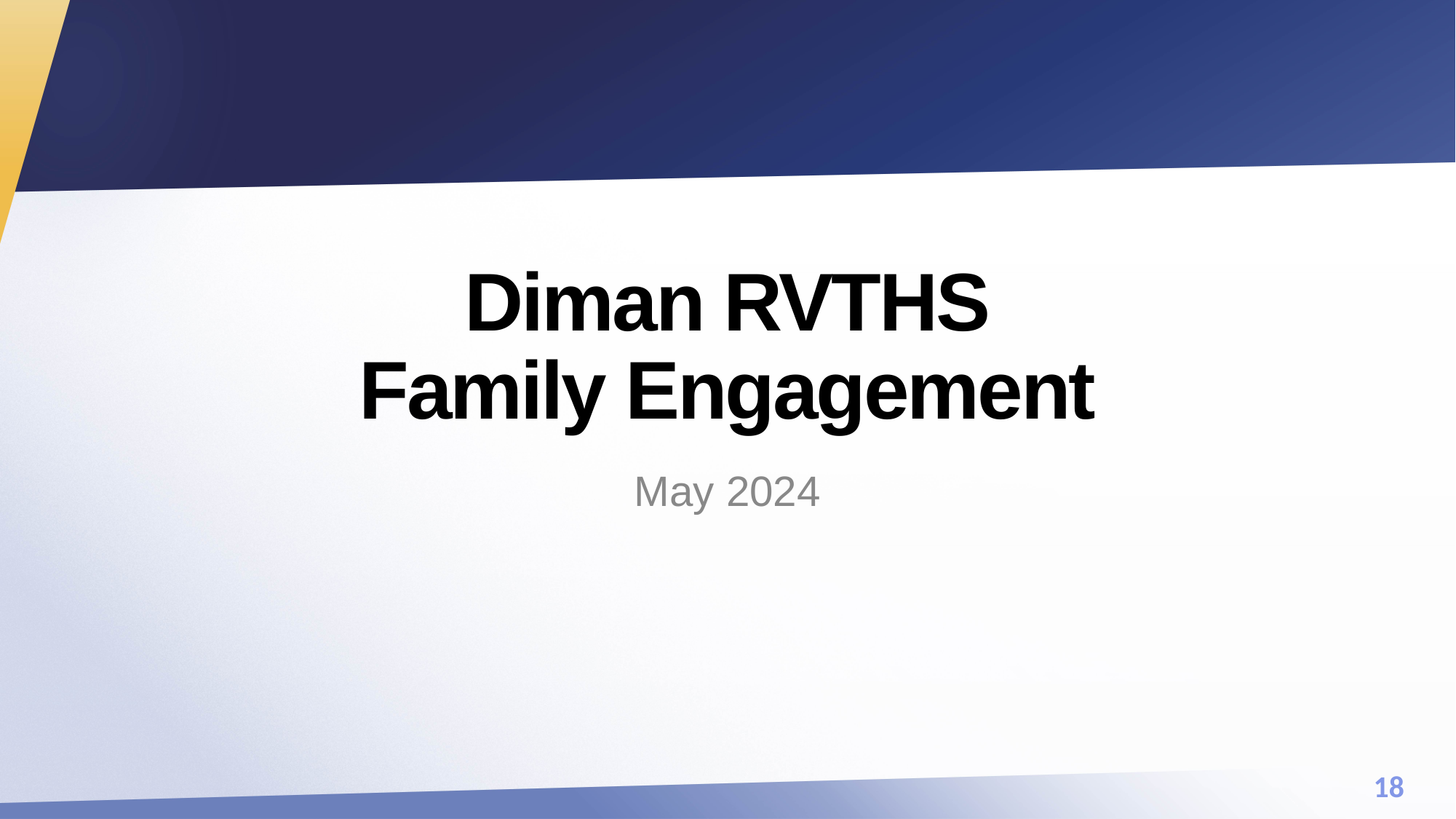

# Diman RVTHS Family Engagement
May 2024